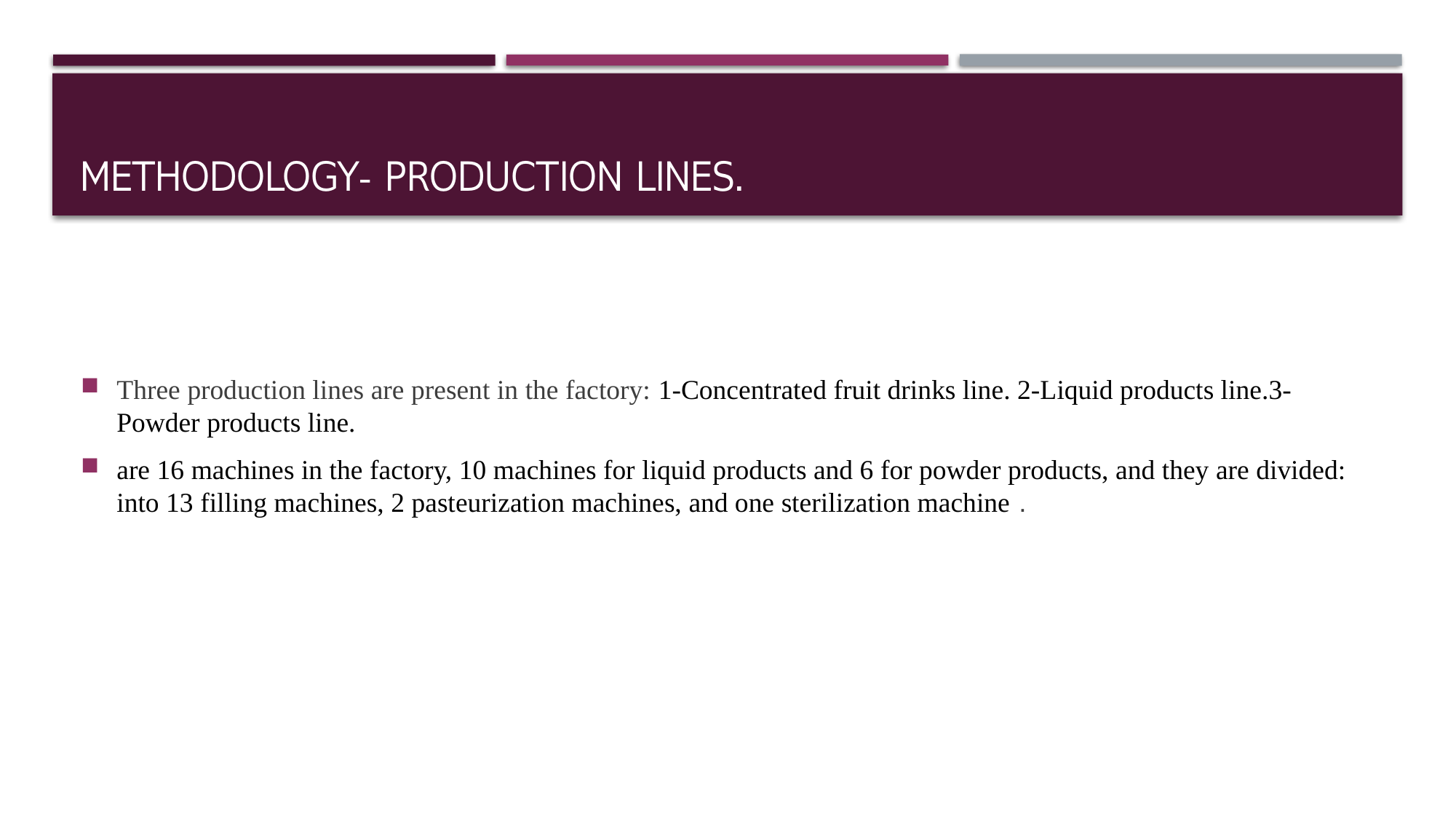

# Methodology- production lines.
Three production lines are present in the factory: 1-Concentrated fruit drinks line. 2-Liquid products line.3-Powder products line.
are 16 machines in the factory, 10 machines for liquid products and 6 for powder products, and they are divided: into 13 filling machines, 2 pasteurization machines, and one sterilization machine .